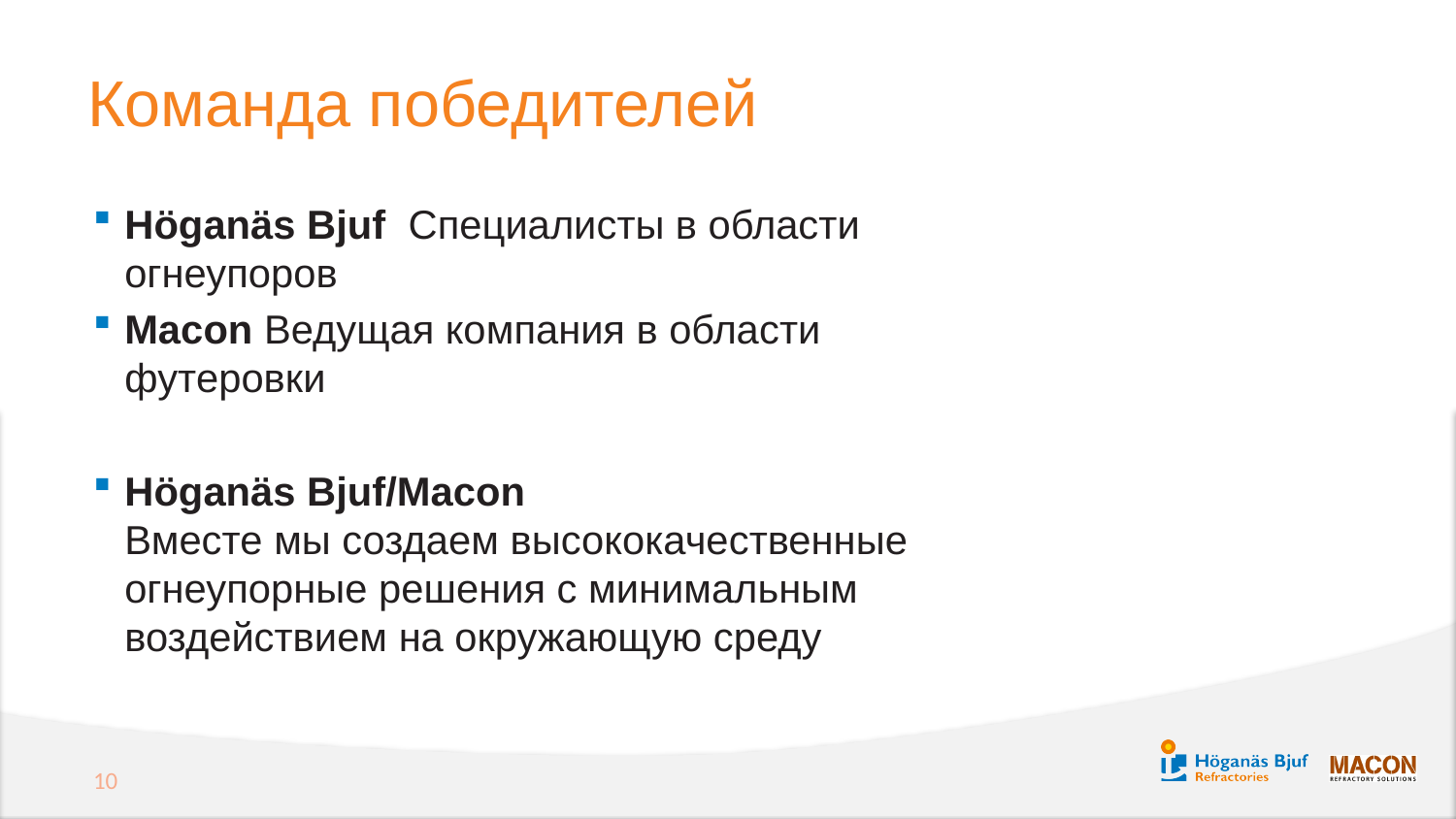

# Команда победителей
Höganäs Bjuf  Специалисты в области огнеупоров
Macon Ведущая компания в области футеровки

Höganäs Bjuf/Macon
Вместе мы создаем высококачественные огнеупорные решения с минимальным воздействием на окружающую среду

10